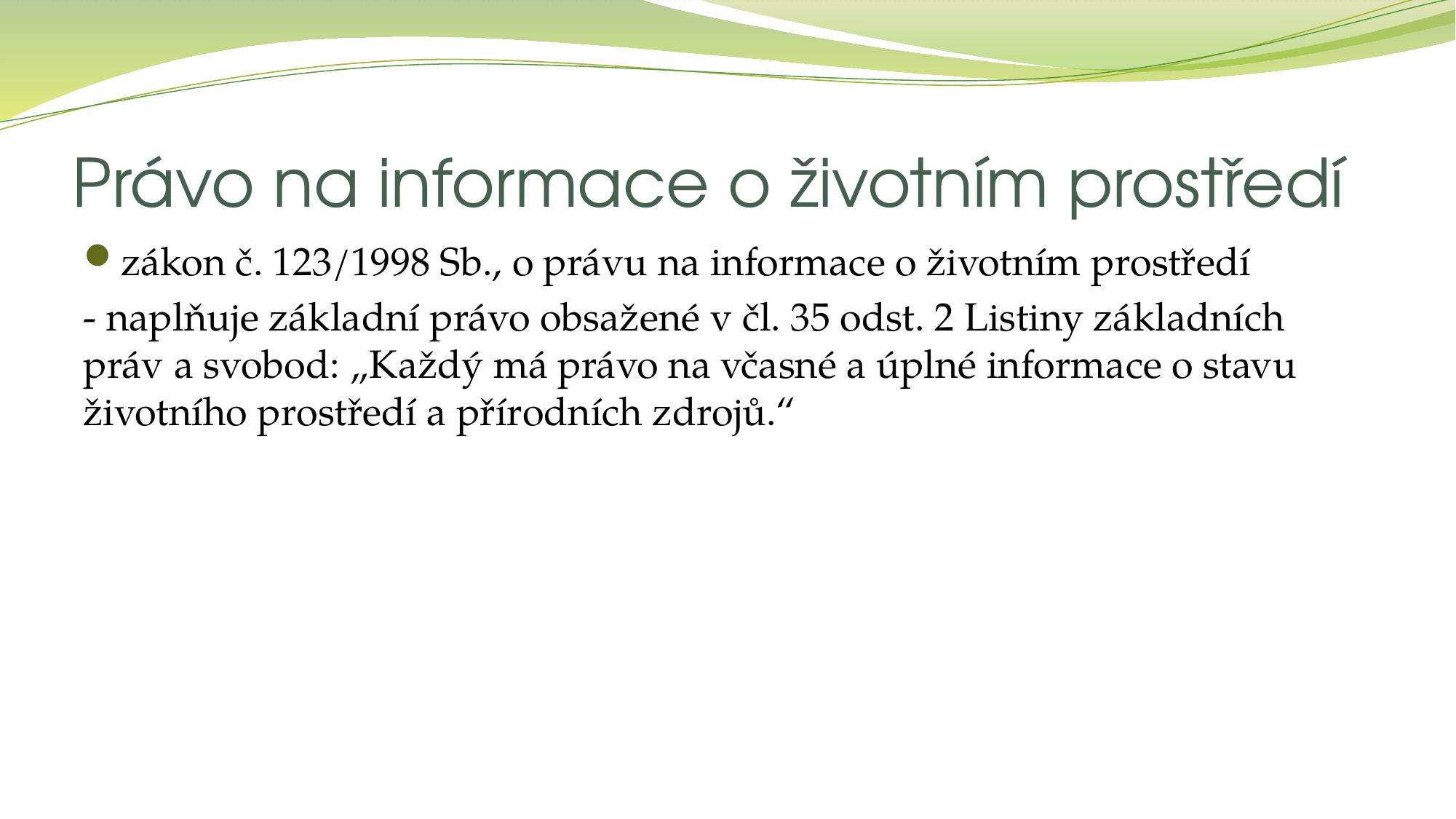

# Právo na informace o životním prostředí
zákon č. 123/1998 Sb., o právu na informace o životním prostředí
- naplňuje základní právo obsažené v čl. 35 odst. 2 Listiny základních práv a svobod: „Každý má právo na včasné a úplné informace o stavu životního prostředí a přírodních zdrojů.“